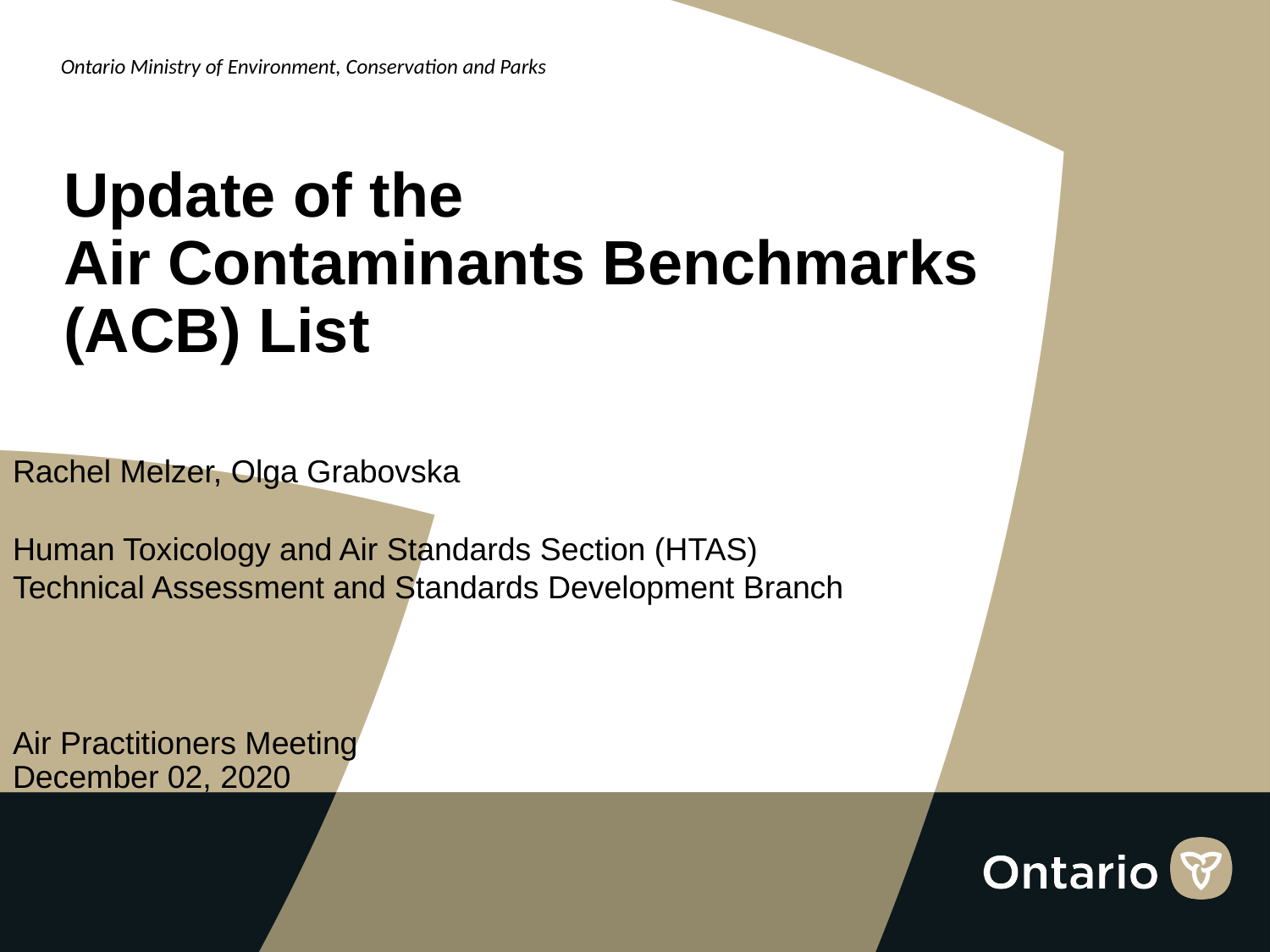

# Update of the Air Contaminants Benchmarks (ACB) List
Rachel Melzer, Olga Grabovska

Human Toxicology and Air Standards Section (HTAS)
Technical Assessment and Standards Development Branch

Air Practitioners Meeting
December 02, 2020